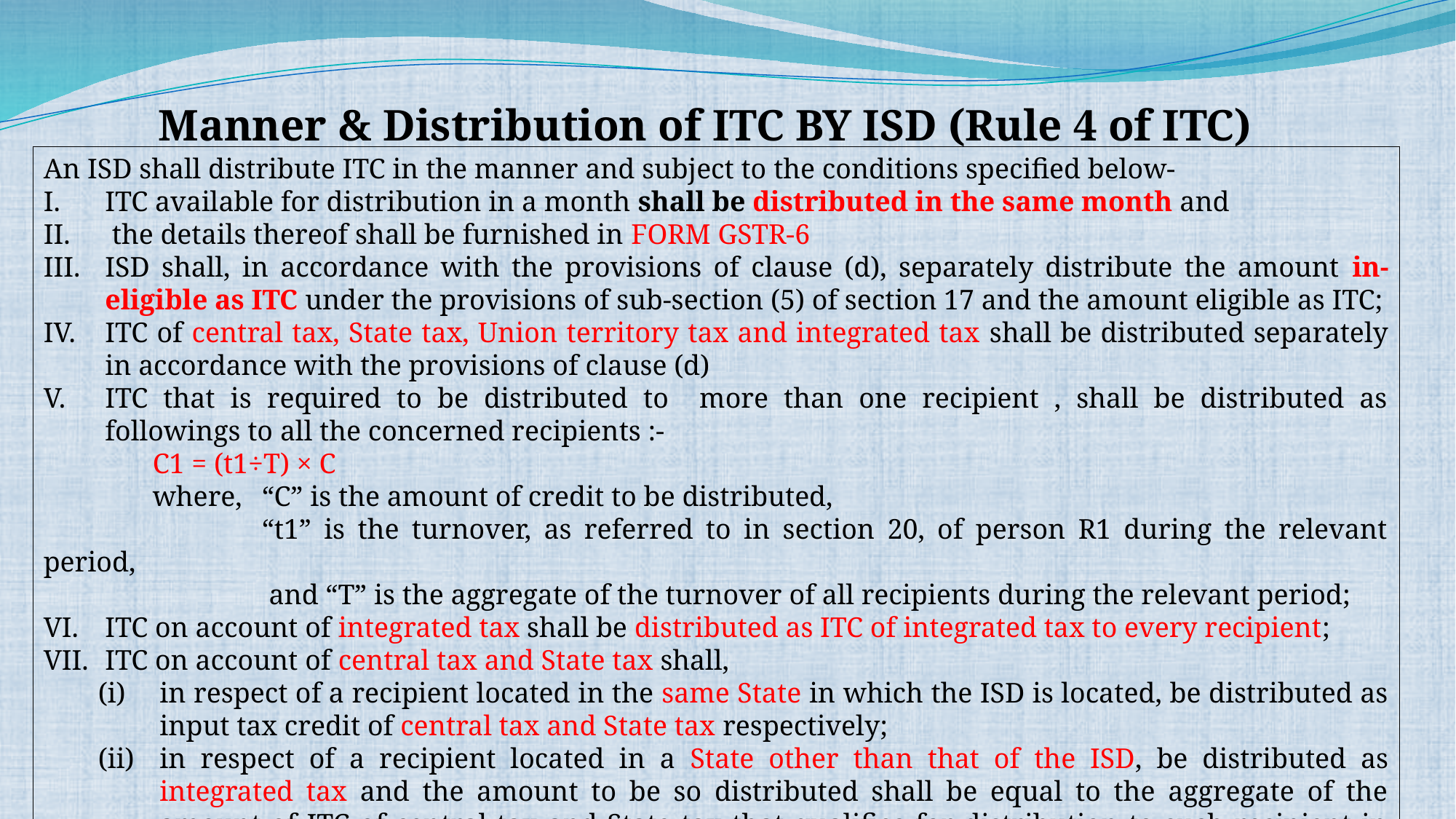

Manner & Distribution of ITC BY ISD (Rule 4 of ITC)
An ISD shall distribute ITC in the manner and subject to the conditions specified below-
ITC available for distribution in a month shall be distributed in the same month and
 the details thereof shall be furnished in FORM GSTR-6
ISD shall, in accordance with the provisions of clause (d), separately distribute the amount in-eligible as ITC under the provisions of sub-section (5) of section 17 and the amount eligible as ITC;
ITC of central tax, State tax, Union territory tax and integrated tax shall be distributed separately in accordance with the provisions of clause (d)
ITC that is required to be distributed to  more than one recipient , shall be distributed as followings to all the concerned recipients :-
	C1 = (t1÷T) × C
	where, 	“C” is the amount of credit to be distributed,
		“t1” is the turnover, as referred to in section 20, of person R1 during the relevant period,
		 and “T” is the aggregate of the turnover of all recipients during the relevant period;
ITC on account of integrated tax shall be distributed as ITC of integrated tax to every recipient;
ITC on account of central tax and State tax shall,
in respect of a recipient located in the same State in which the ISD is located, be distributed as input tax credit of central tax and State tax respectively;
in respect of a recipient located in a State other than that of the ISD, be distributed as integrated tax and the amount to be so distributed shall be equal to the aggregate of the amount of ITC of central tax and State tax that qualifies for distribution to such recipient in accordance with clause (d);
105